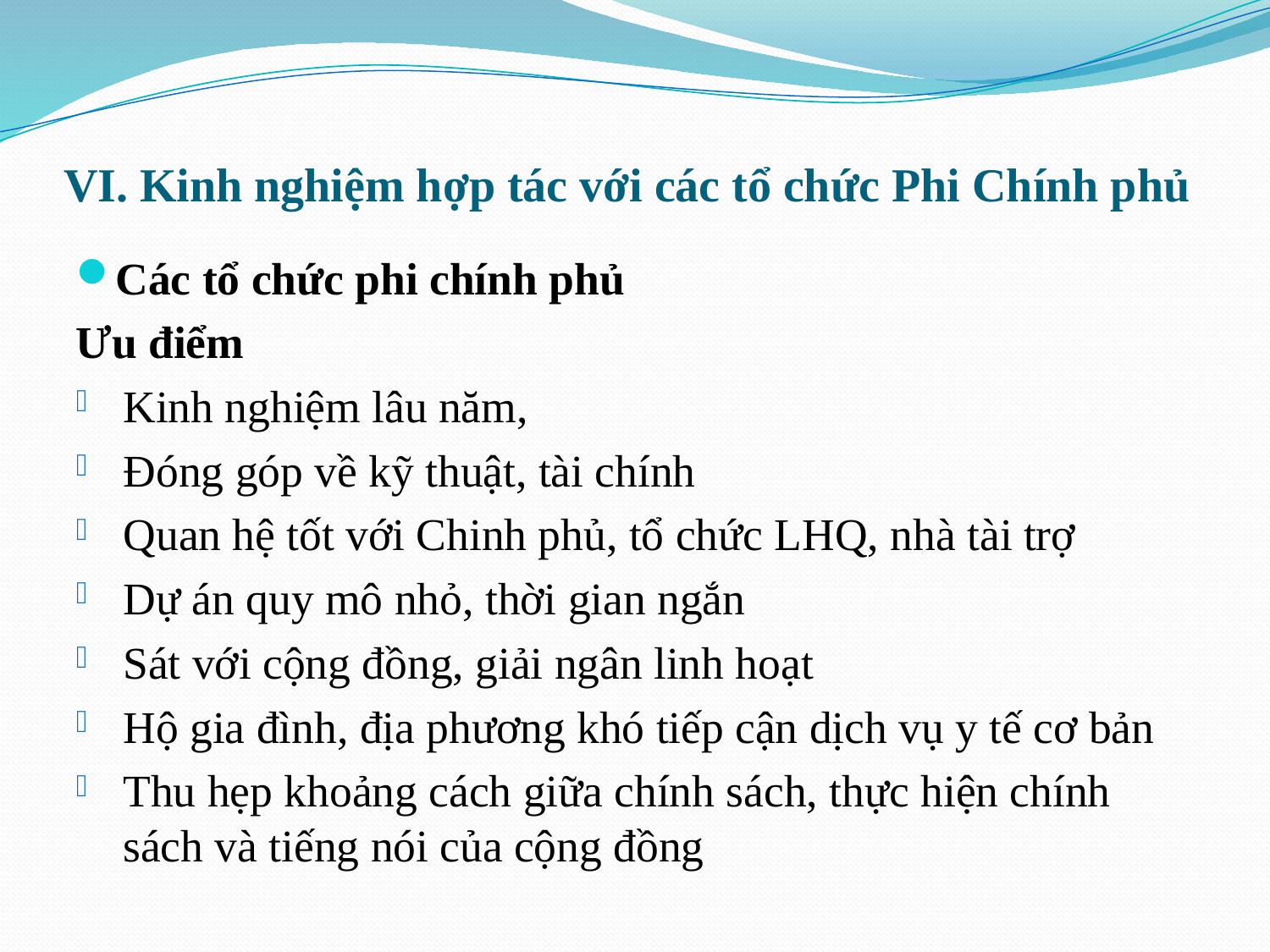

# VI. Kinh nghiệm hợp tác với các tổ chức Phi Chính phủ
Các tổ chức phi chính phủ
Ưu điểm
Kinh nghiệm lâu năm,
Đóng góp về kỹ thuật, tài chính
Quan hệ tốt với Chinh phủ, tổ chức LHQ, nhà tài trợ
Dự án quy mô nhỏ, thời gian ngắn
Sát với cộng đồng, giải ngân linh hoạt
Hộ gia đình, địa phương khó tiếp cận dịch vụ y tế cơ bản
Thu hẹp khoảng cách giữa chính sách, thực hiện chính sách và tiếng nói của cộng đồng